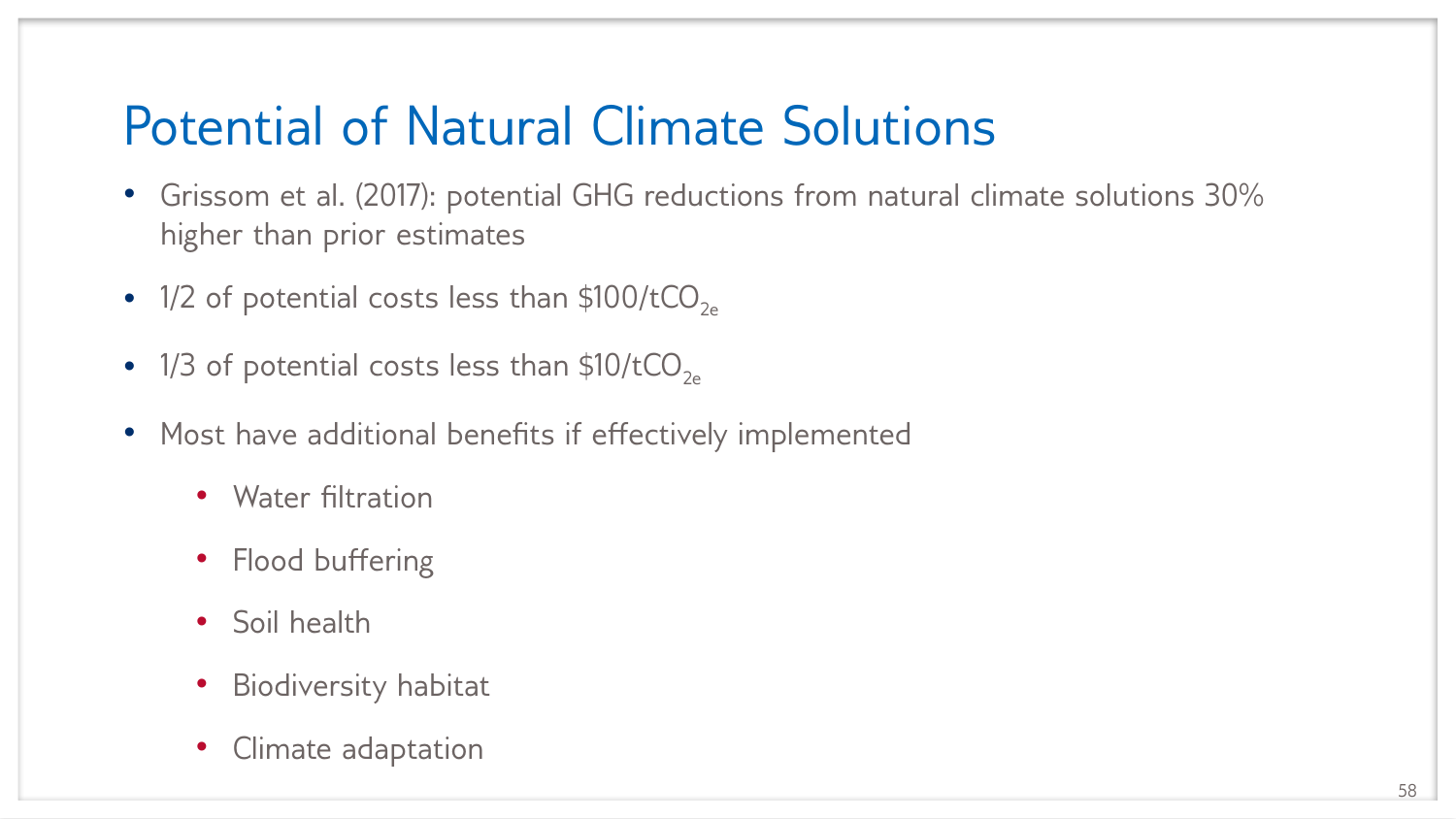

# Potential of Natural Climate Solutions
Grissom et al. (2017): potential GHG reductions from natural climate solutions 30% higher than prior estimates
1/2 of potential costs less than $100/tCO2e
1/3 of potential costs less than $10/tCO2e
Most have additional benefits if effectively implemented
Water filtration
Flood buffering
Soil health
Biodiversity habitat
Climate adaptation

58